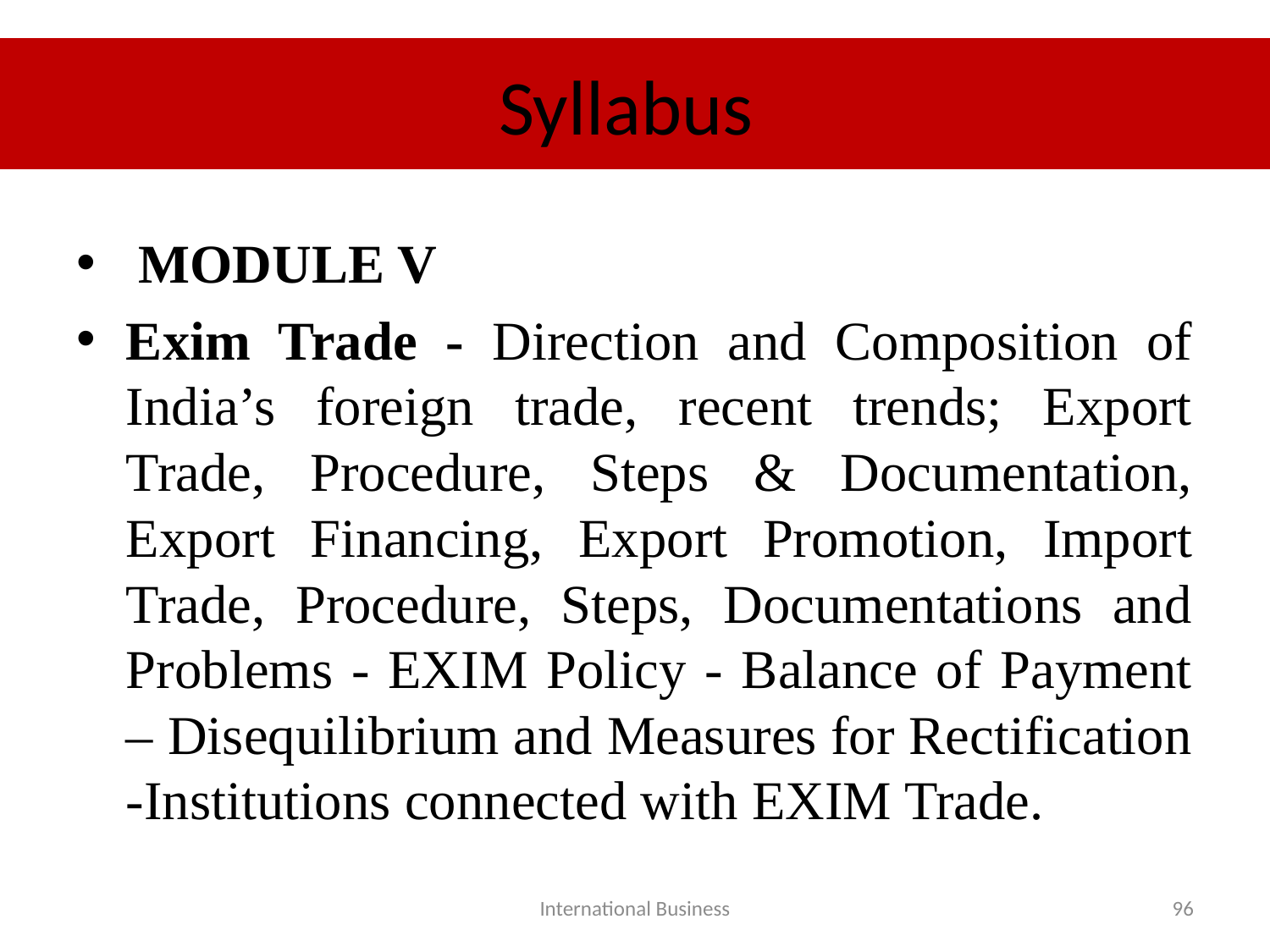

# Syllabus
 MODULE V
Exim Trade - Direction and Composition of India’s foreign trade, recent trends; Export Trade, Procedure, Steps & Documentation, Export Financing, Export Promotion, Import Trade, Procedure, Steps, Documentations and Problems - EXIM Policy - Balance of Payment – Disequilibrium and Measures for Rectification -Institutions connected with EXIM Trade.
International Business
96